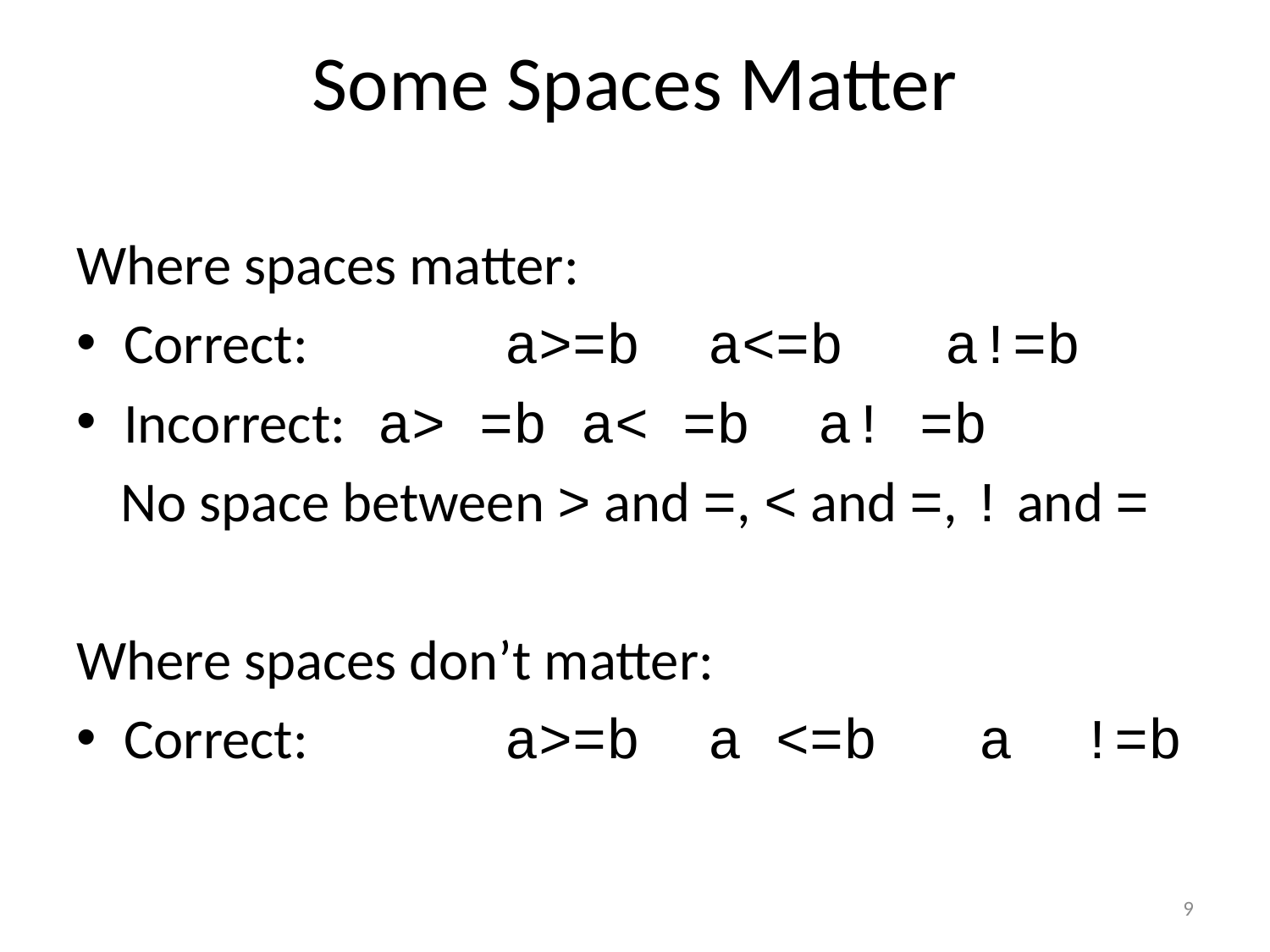

# Some Spaces Matter
Where spaces matter:
Correct:		a>=b  a<=b   a!=b
Incorrect:	a> =b a< =b  a! =b
No space between > and =, < and =, ! and =

Where spaces don’t matter:
Correct:		a>=b  a <=b   a  !=b
9